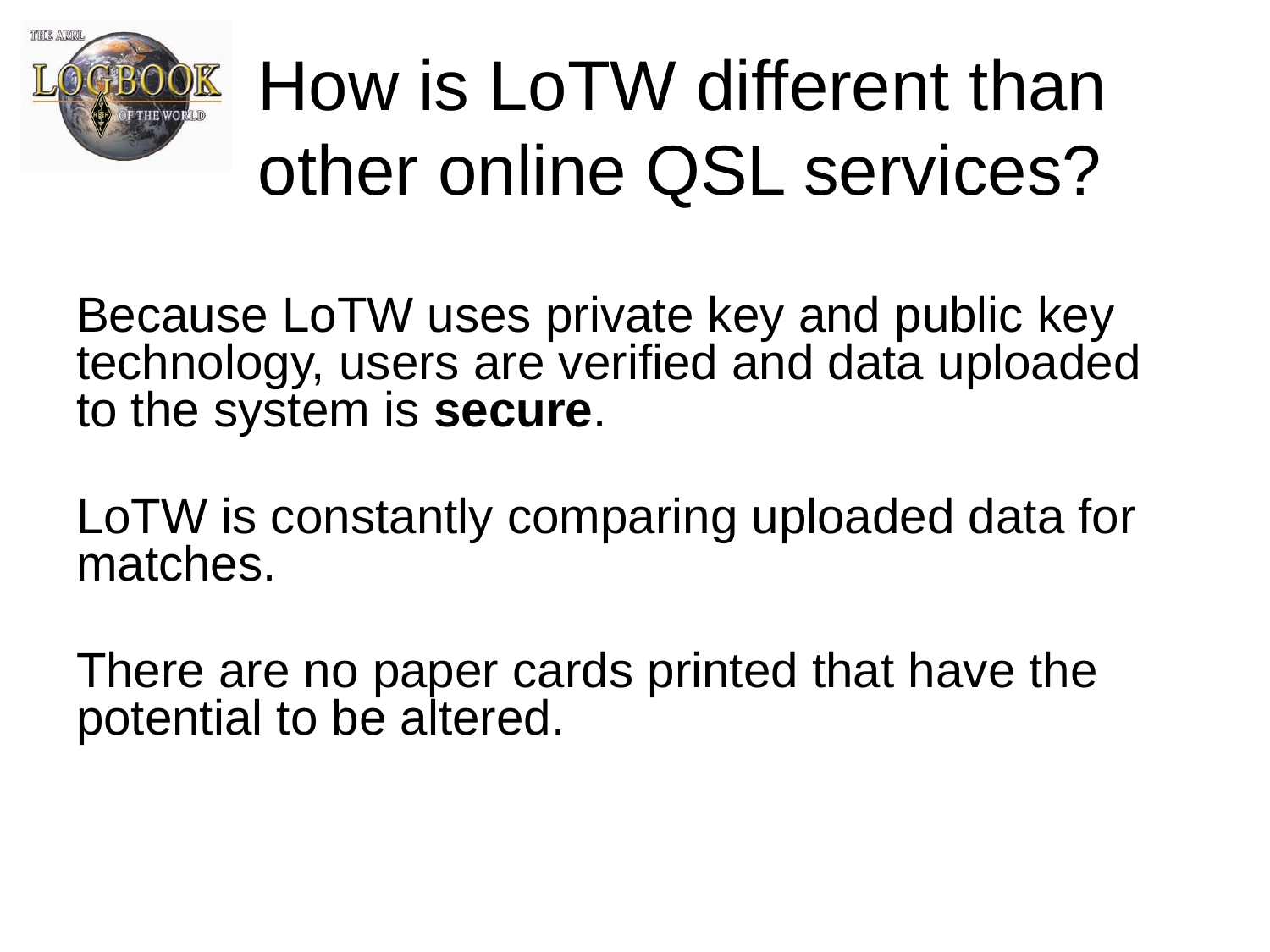

How is LoTW different than other online QSL services?
Because LoTW uses private key and public key  technology, users are verified and data uploaded to the system is secure.

LoTW is constantly comparing uploaded data for matches.

There are no paper cards printed that have the potential to be altered.